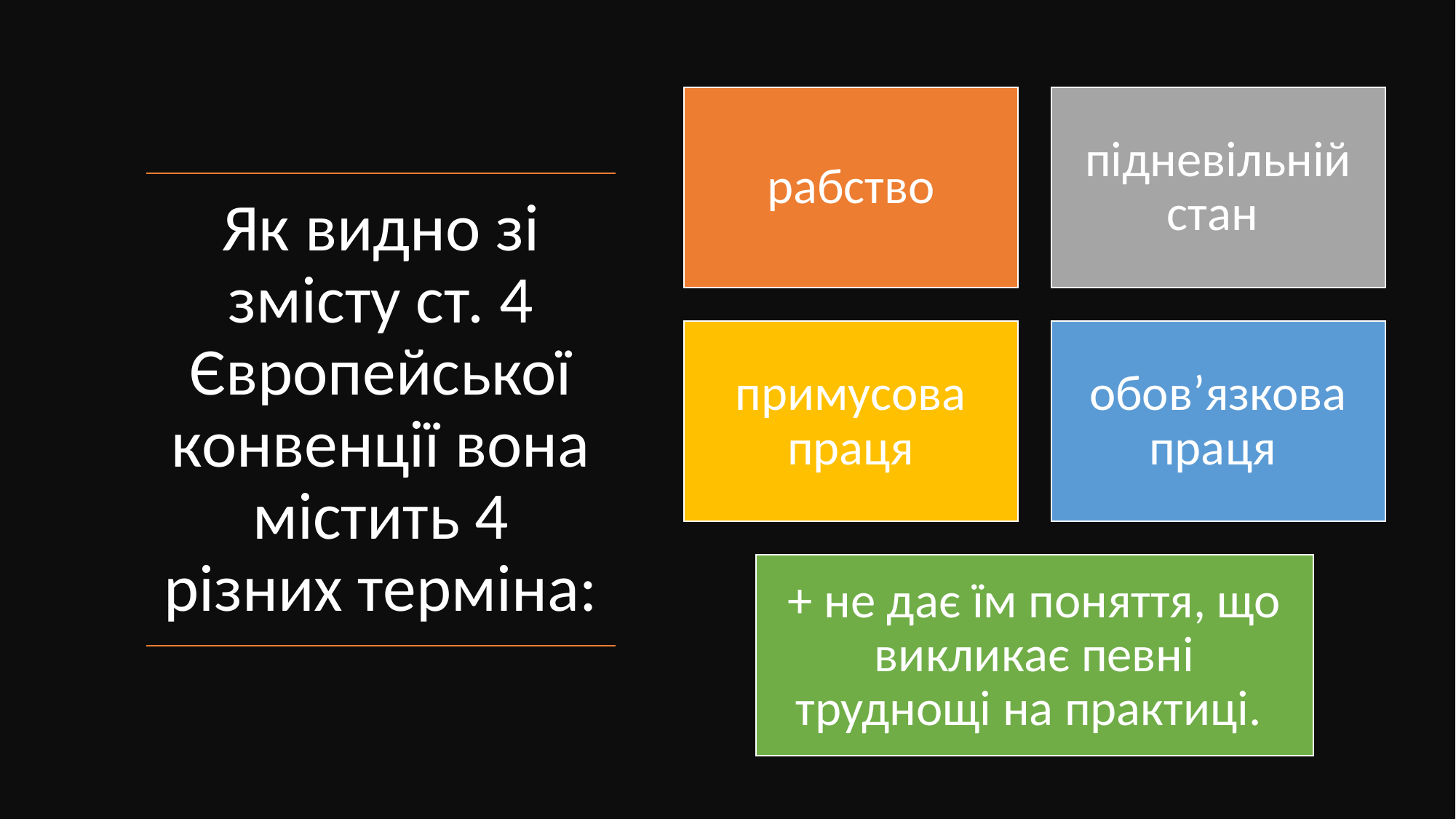

рабство
підневільній стан
примусова праця
обов’язкова праця
+ не дає їм поняття, що викликає певні труднощі на практиці.
# Як видно зі змісту ст. 4 Європейської конвенції вона містить 4 різних терміна: